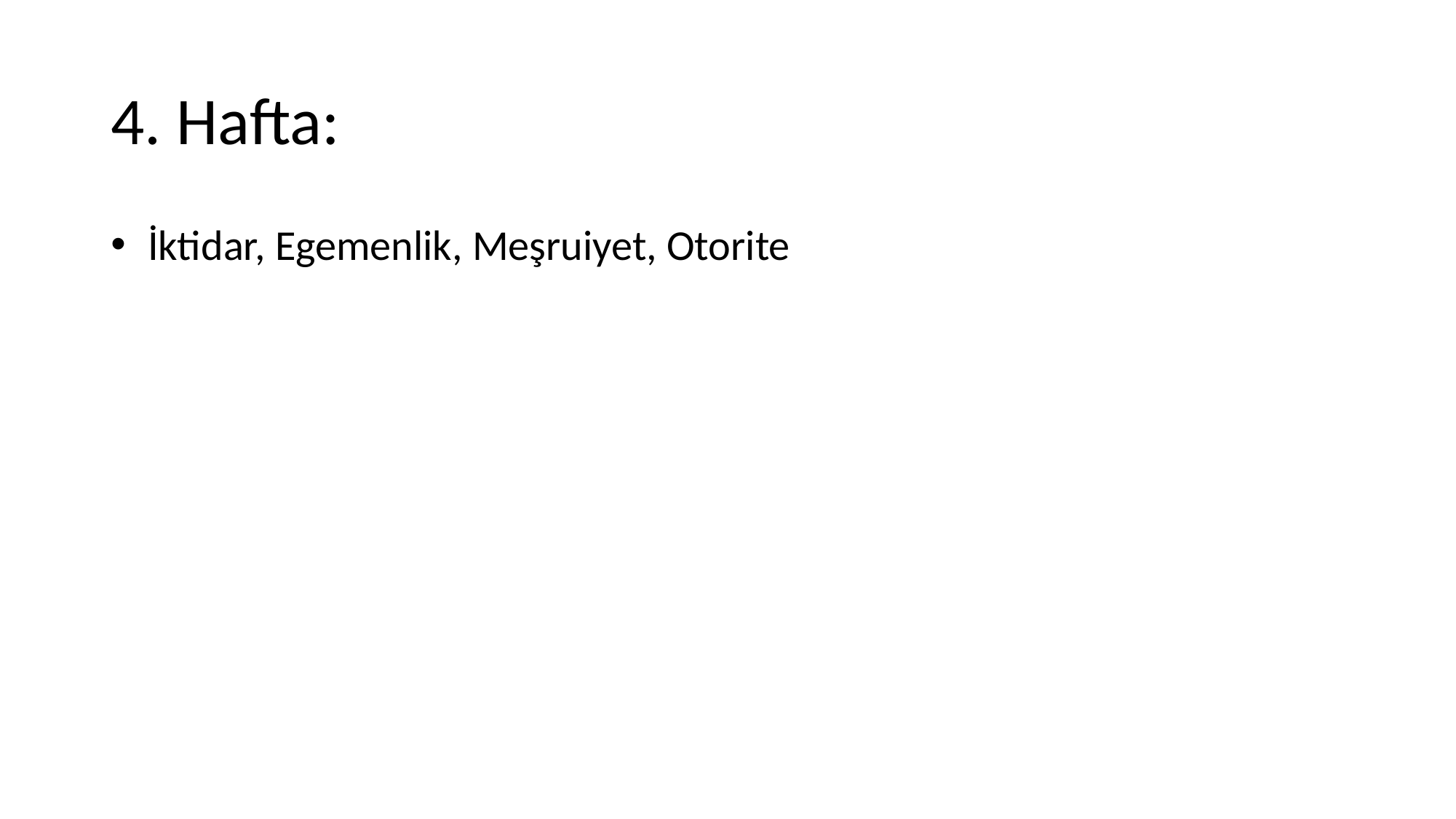

# 4. Hafta:
 İktidar, Egemenlik, Meşruiyet, Otorite